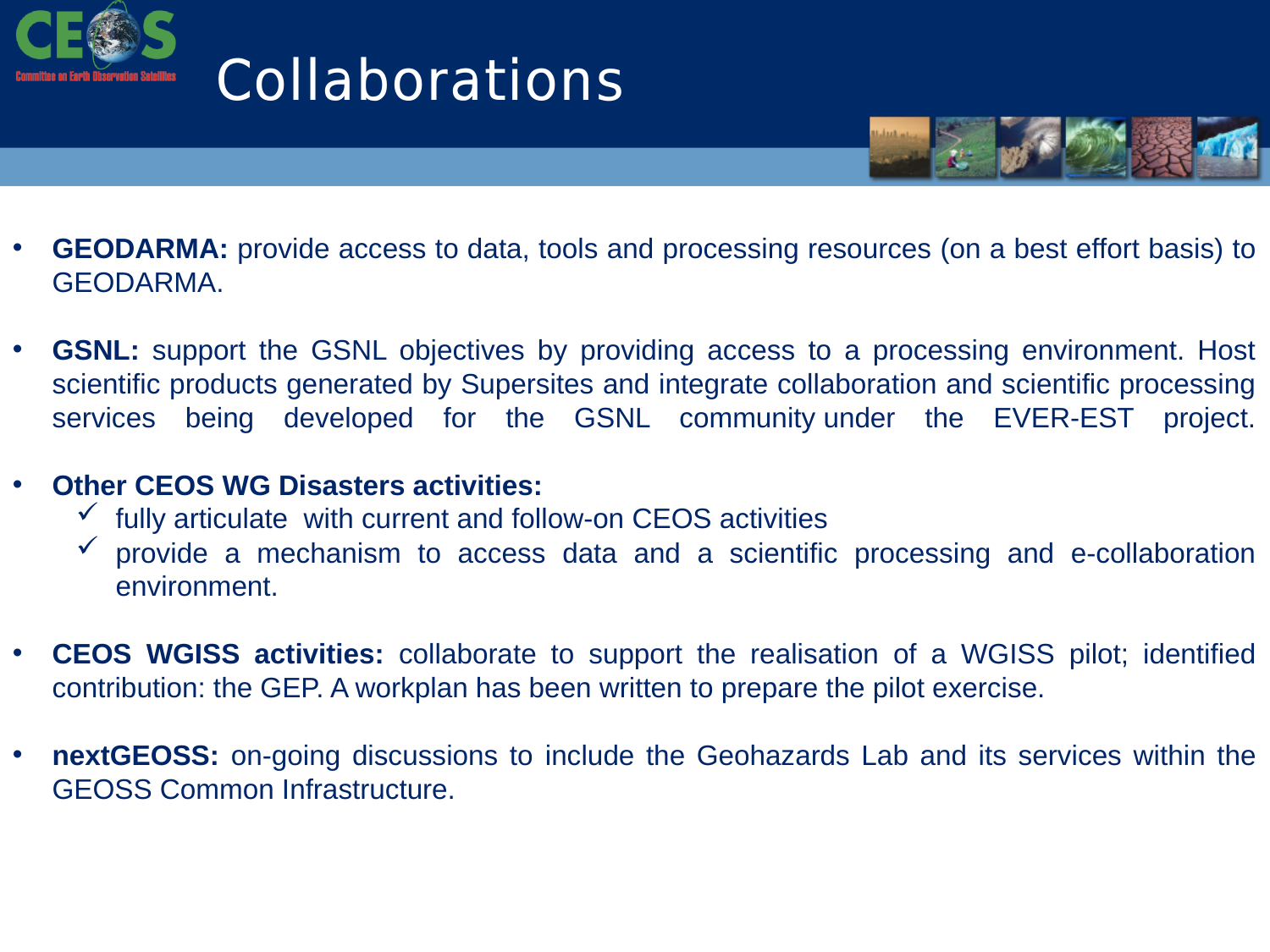

Collaborations
GEODARMA: provide access to data, tools and processing resources (on a best effort basis) to GEODARMA.

GSNL: support the GSNL objectives by providing access to a processing environment. Host scientific products generated by Supersites and integrate collaboration and scientific processing services being developed for the GSNL community under the EVER-EST project.
Other CEOS WG Disasters activities:
fully articulate  with current and follow-on CEOS activities
provide a mechanism to access data and a scientific processing and e-collaboration environment.

CEOS WGISS activities: collaborate to support the realisation of a WGISS pilot; identified contribution: the GEP. A workplan has been written to prepare the pilot exercise.

nextGEOSS: on-going discussions to include the Geohazards Lab and its services within the GEOSS Common Infrastructure.